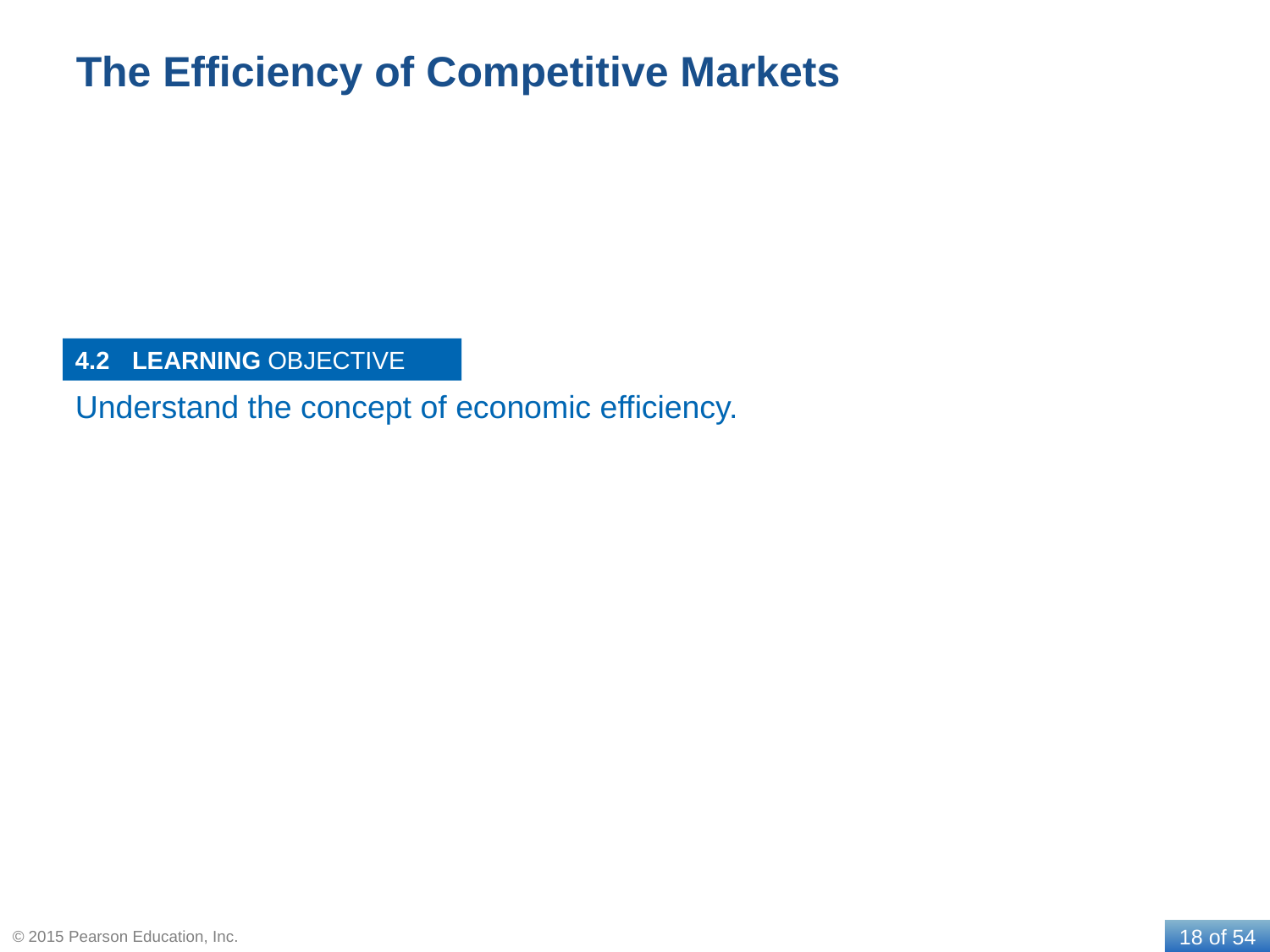

# The Efficiency of Competitive Markets
4.2
Understand the concept of economic efficiency.